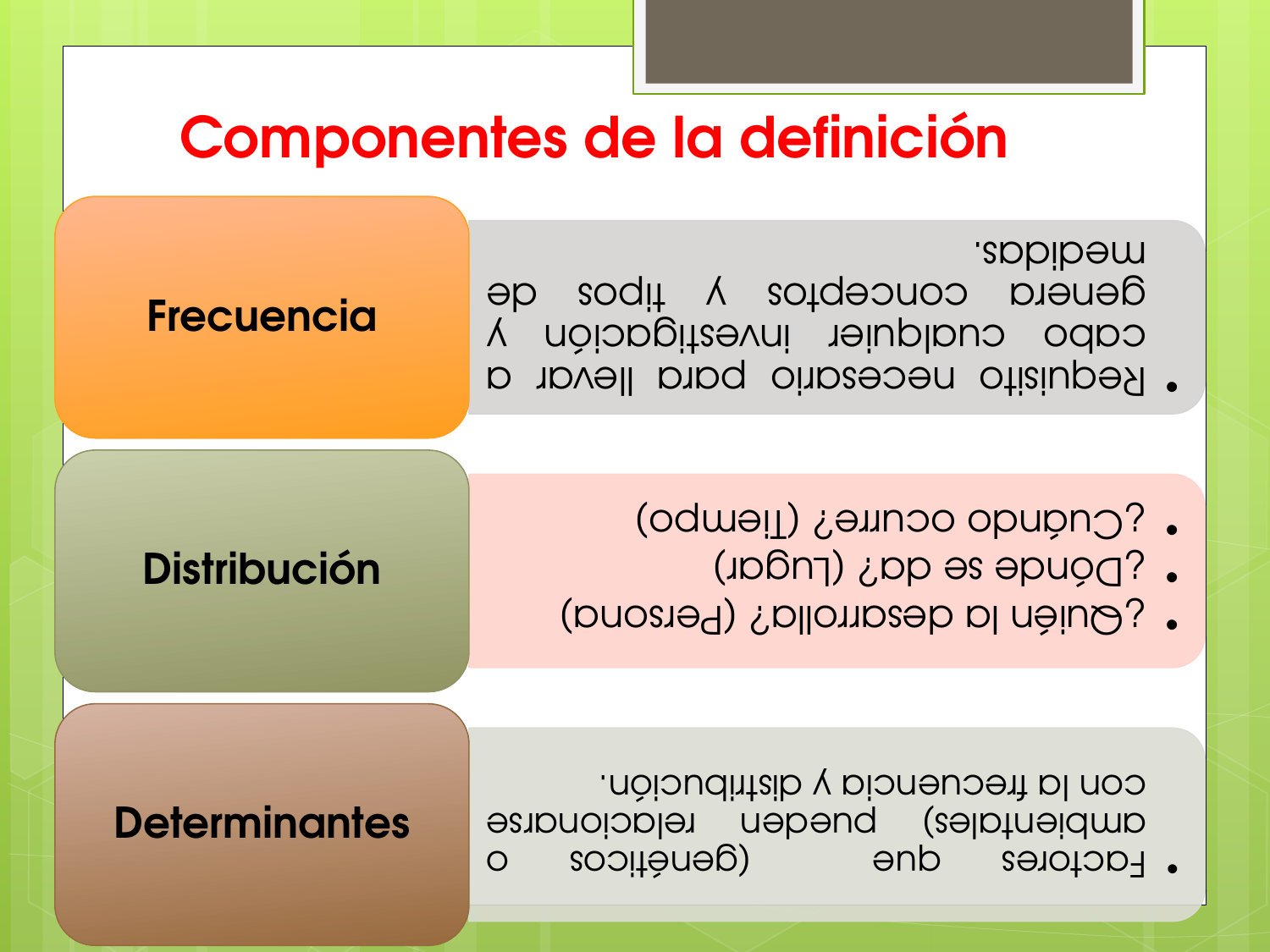

Componentes de la definición
Requisito necesario para llevar a cabo cualquier investigación y genera conceptos y tipos de medidas.
Frecuencia
¿Quién la desarrolla? (Persona)
¿Dónde se da? (Lugar)
¿Cuándo ocurre? (Tiempo)
Distribución
Factores que  (genéticos o ambientales) pueden relacionarse con la frecuencia y distribución.
Determinantes